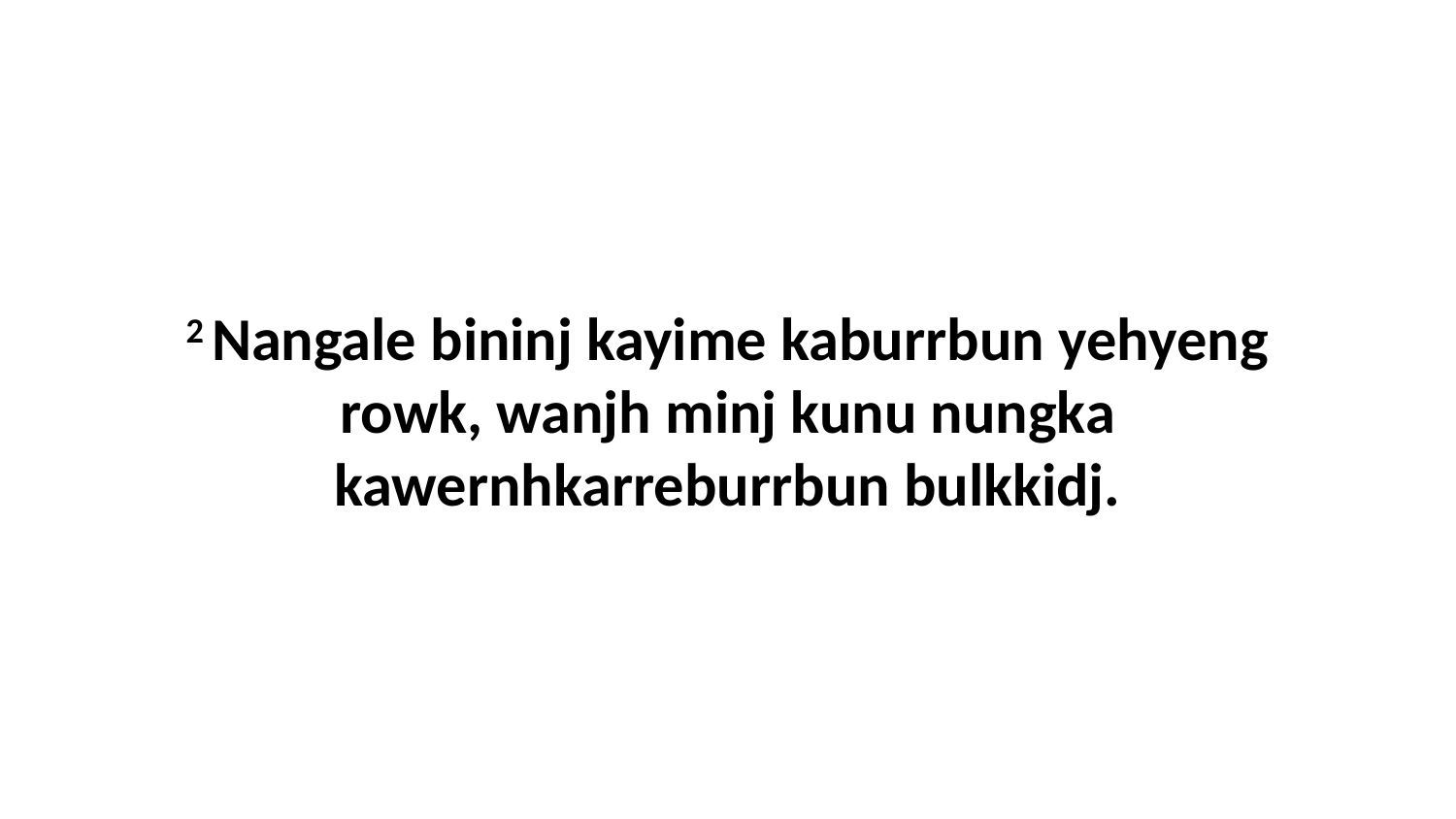

2 Nangale bininj kayime kaburrbun yehyeng rowk, wanjh minj kunu nungka kawernhkarreburrbun bulkkidj.